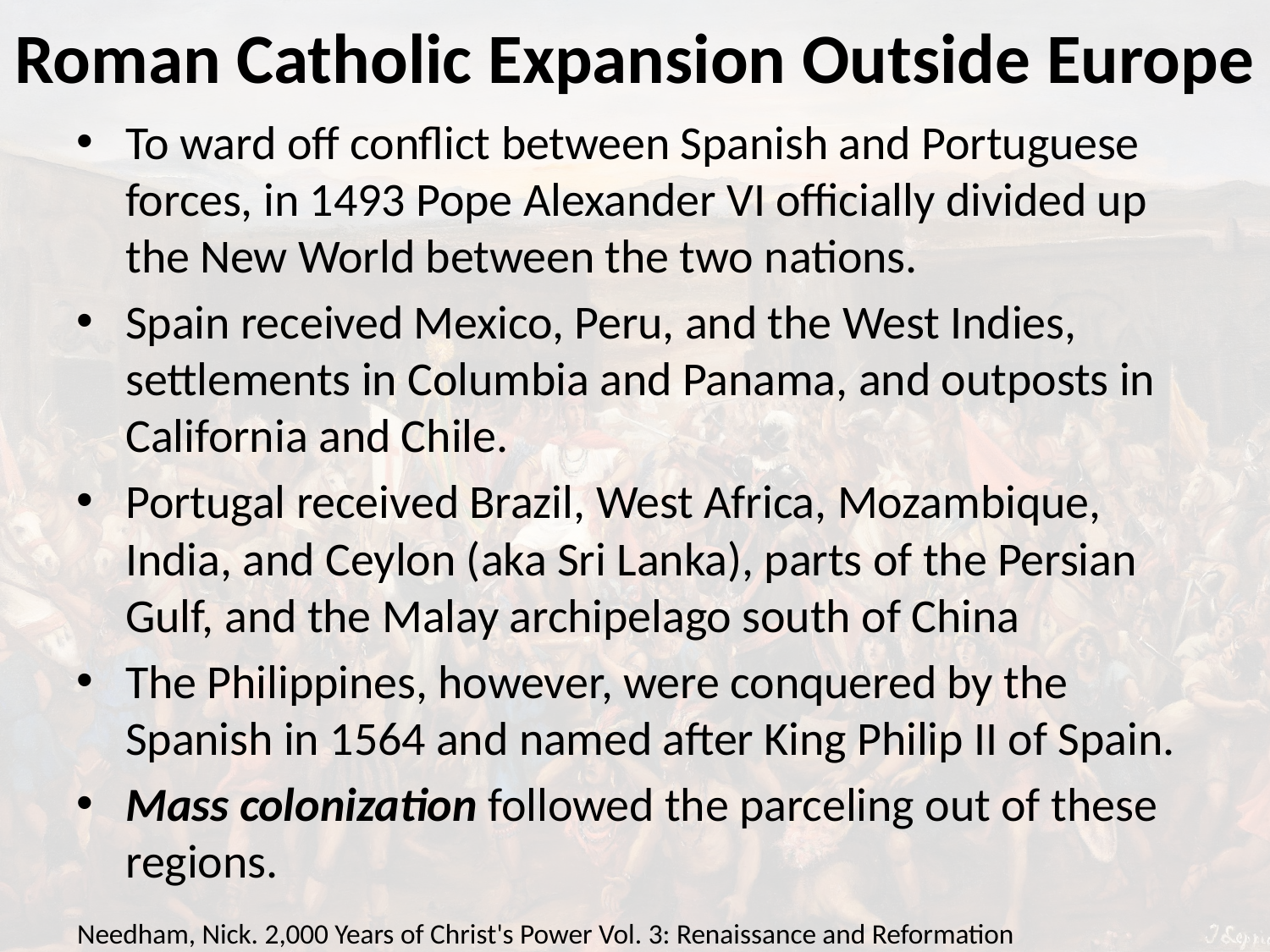

# Roman Catholic Expansion Outside Europe
To ward off conflict between Spanish and Portuguese forces, in 1493 Pope Alexander VI officially divided up the New World between the two nations.
Spain received Mexico, Peru, and the West Indies, settlements in Columbia and Panama, and outposts in California and Chile.
Portugal received Brazil, West Africa, Mozambique, India, and Ceylon (aka Sri Lanka), parts of the Persian Gulf, and the Malay archipelago south of China
The Philippines, however, were conquered by the Spanish in 1564 and named after King Philip II of Spain.
Mass colonization followed the parceling out of these regions.

Needham, Nick. 2,000 Years of Christ's Power Vol. 3: Renaissance and Reformation